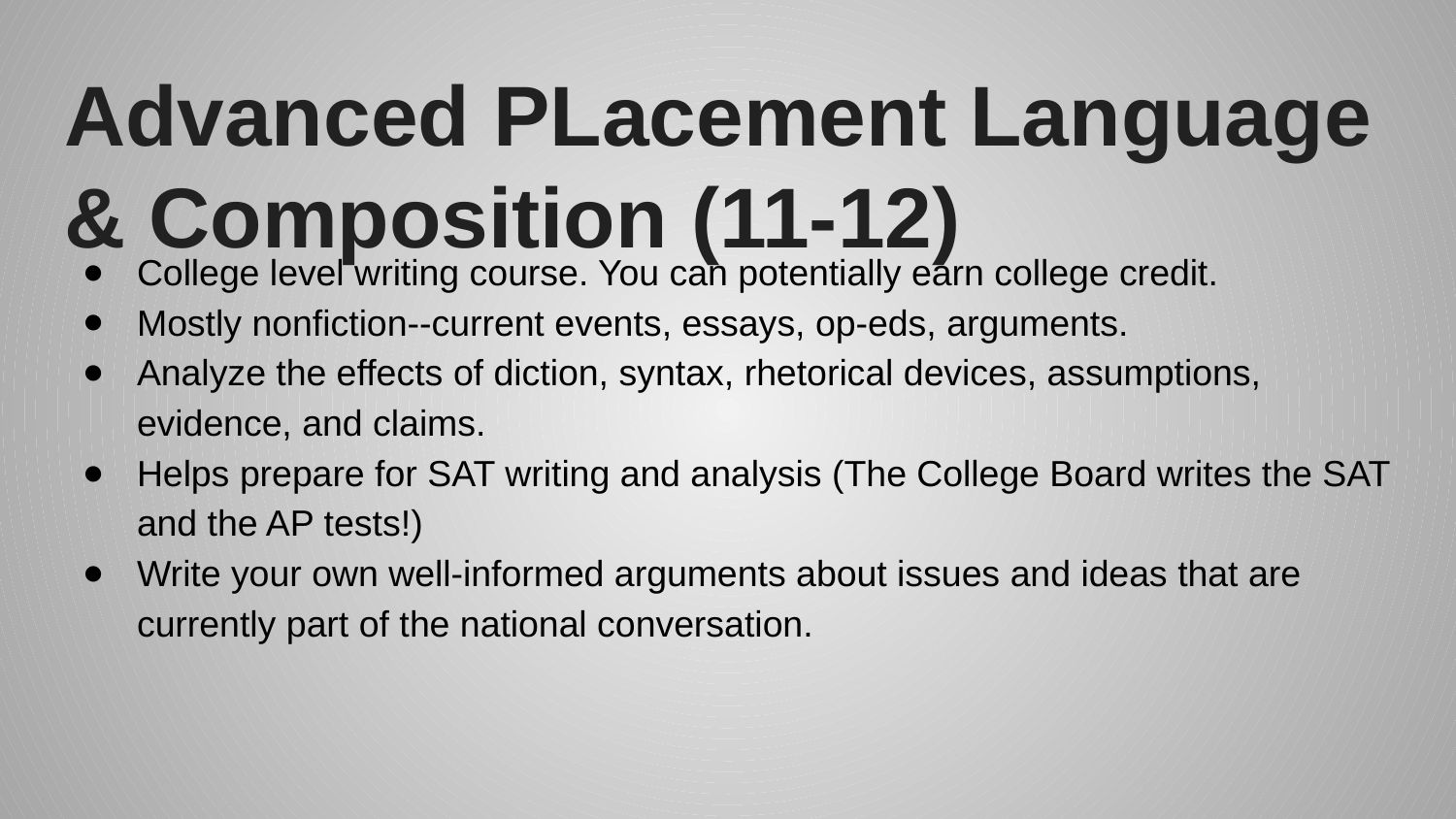

# Advanced PLacement Language & Composition (11-12)
College level writing course. You can potentially earn college credit.
Mostly nonfiction--current events, essays, op-eds, arguments.
Analyze the effects of diction, syntax, rhetorical devices, assumptions, evidence, and claims.
Helps prepare for SAT writing and analysis (The College Board writes the SAT and the AP tests!)
Write your own well-informed arguments about issues and ideas that are currently part of the national conversation.